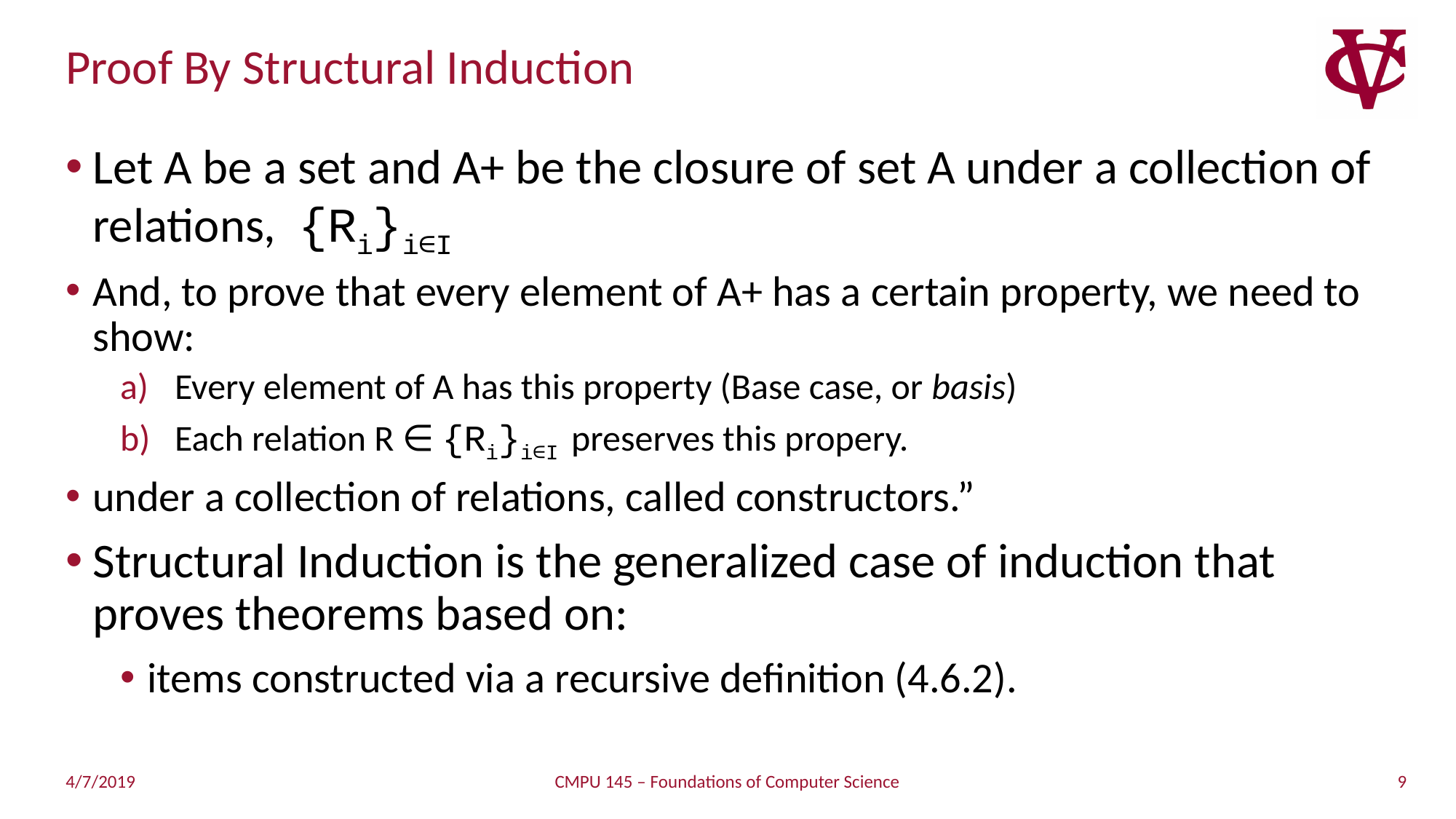

# Proof By Structural Induction
Let A be a set and A+ be the closure of set A under a collection of relations,  {Ri}i∈I
And, to prove that every element of A+ has a certain property, we need to show:
Every element of A has this property (Base case, or basis)
Each relation R ∈ {Ri}i∈I preserves this propery.
under a collection of relations, called constructors.”
Structural Induction is the generalized case of induction that proves theorems based on:
items constructed via a recursive definition (4.6.2).
9
4/7/2019
CMPU 145 – Foundations of Computer Science